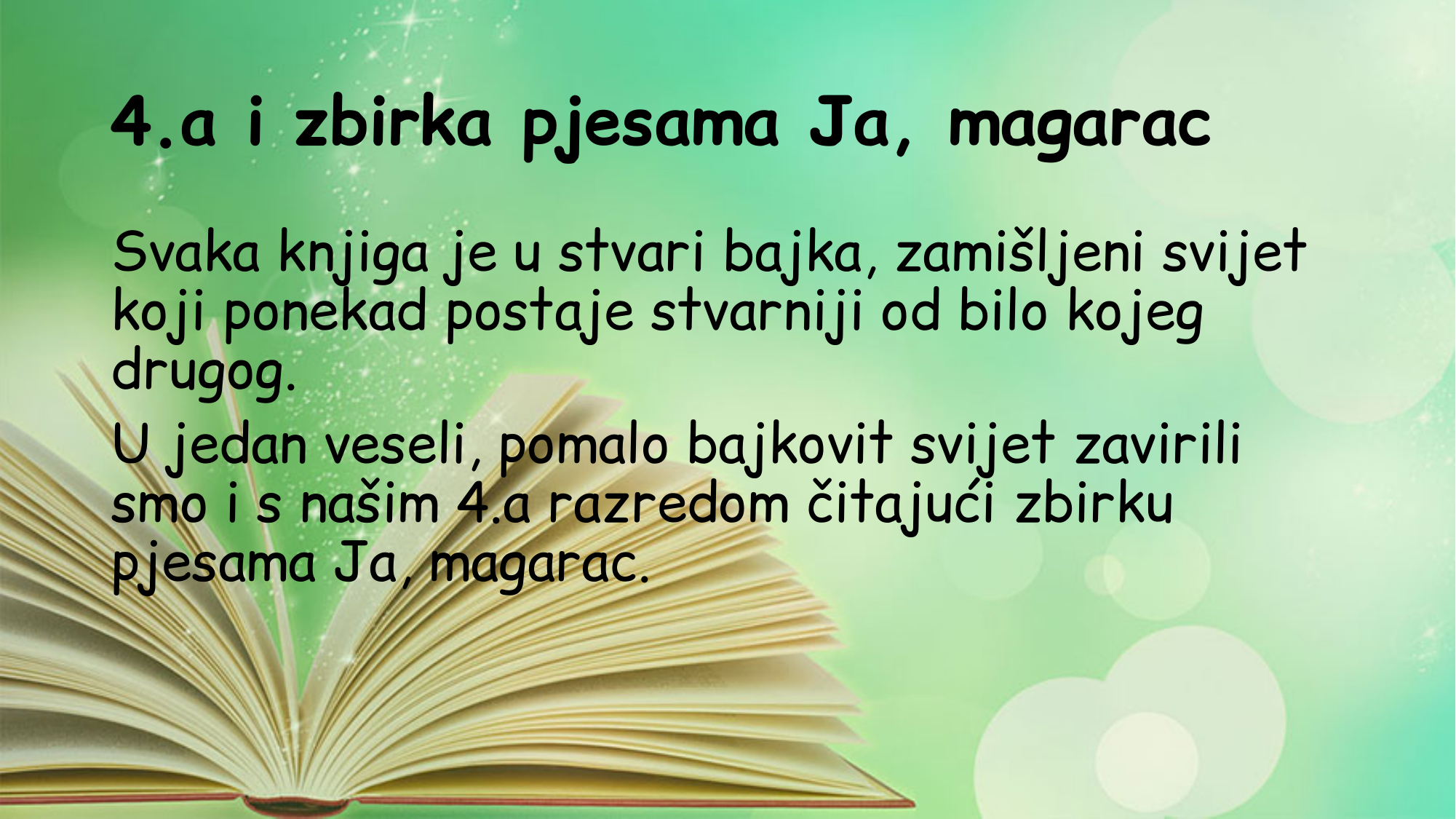

# 4.a i zbirka pjesama Ja, magarac
Svaka knjiga je u stvari bajka, zamišljeni svijet koji ponekad postaje stvarniji od bilo kojeg drugog.
U jedan veseli, pomalo bajkovit svijet zavirili smo i s našim 4.a razredom čitajući zbirku pjesama Ja, magarac.